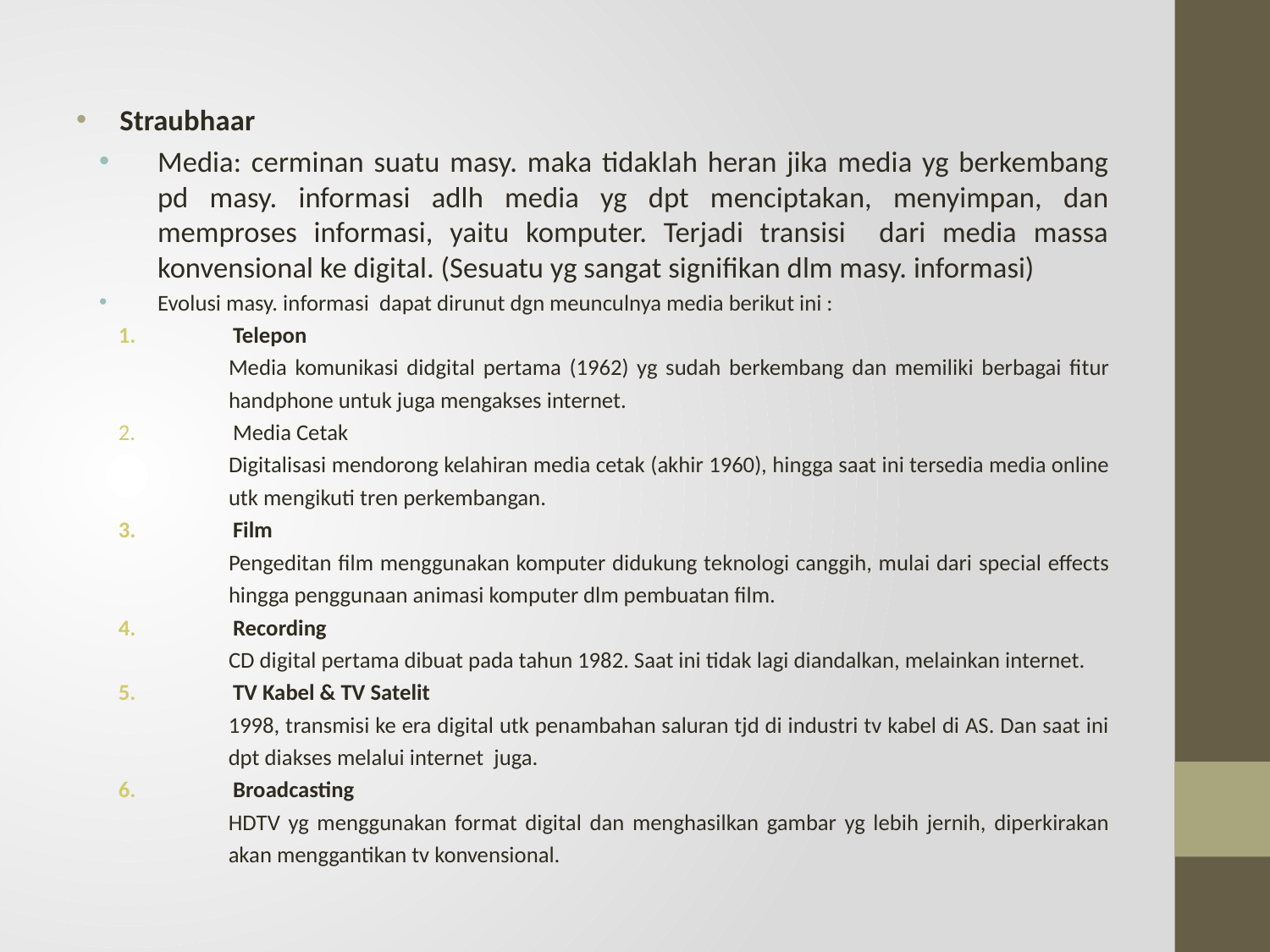

Straubhaar
Media: cerminan suatu masy. maka tidaklah heran jika media yg berkembang pd masy. informasi adlh media yg dpt menciptakan, menyimpan, dan memproses informasi, yaitu komputer. Terjadi transisi  dari media massa konvensional ke digital. (Sesuatu yg sangat signifikan dlm masy. informasi)
Evolusi masy. informasi  dapat dirunut dgn meunculnya media berikut ini :
Telepon
Media komunikasi didgital pertama (1962) yg sudah berkembang dan memiliki berbagai fitur handphone untuk juga mengakses internet.
Media Cetak
Digitalisasi mendorong kelahiran media cetak (akhir 1960), hingga saat ini tersedia media online utk mengikuti tren perkembangan.
Film
Pengeditan film menggunakan komputer didukung teknologi canggih, mulai dari special effects hingga penggunaan animasi komputer dlm pembuatan film.
Recording
CD digital pertama dibuat pada tahun 1982. Saat ini tidak lagi diandalkan, melainkan internet.
TV Kabel & TV Satelit
1998, transmisi ke era digital utk penambahan saluran tjd di industri tv kabel di AS. Dan saat ini dpt diakses melalui internet  juga.
Broadcasting
HDTV yg menggunakan format digital dan menghasilkan gambar yg lebih jernih, diperkirakan akan menggantikan tv konvensional.